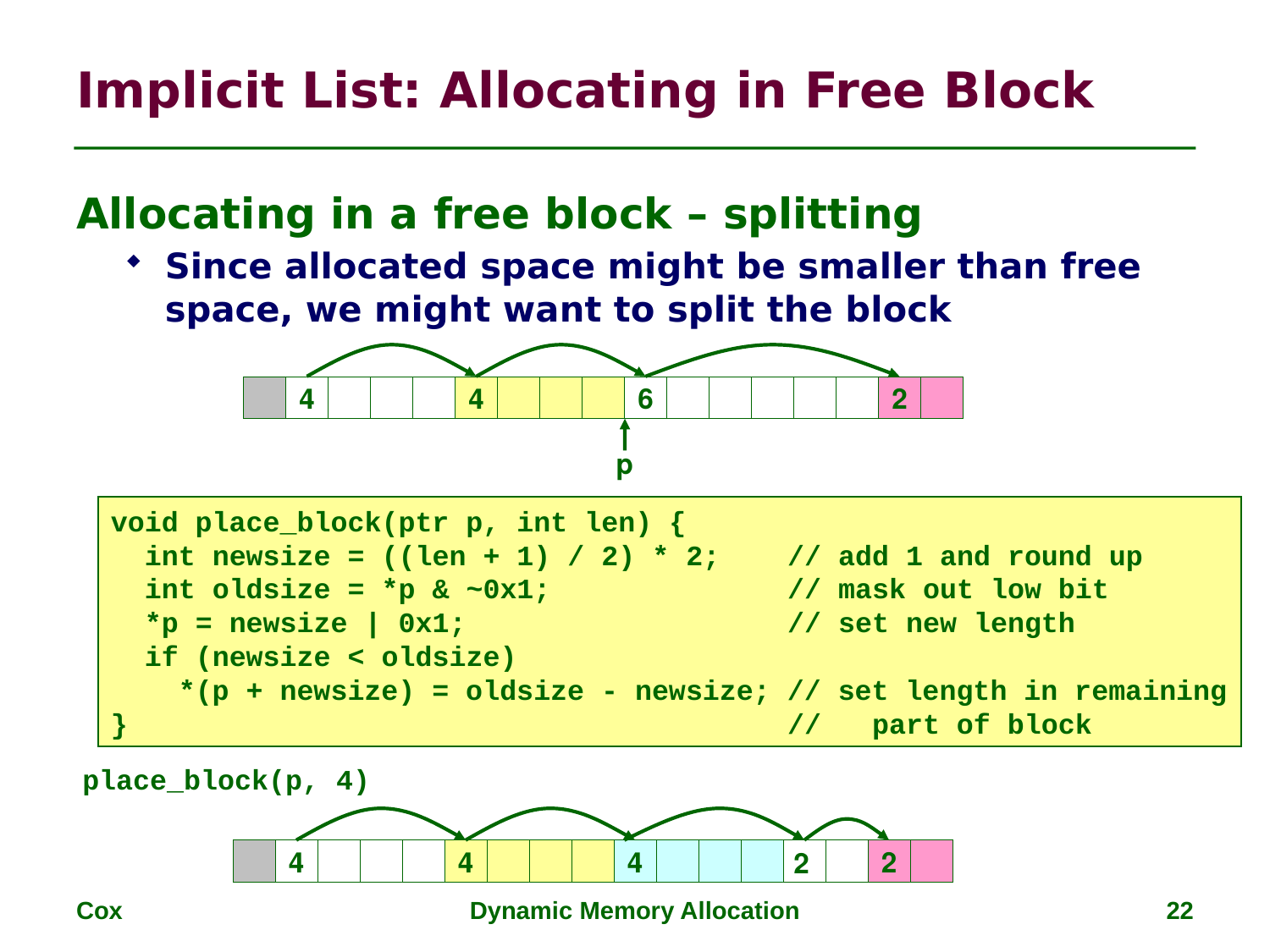

# Implicit List: Allocating in Free Block
Allocating in a free block – splitting
Since allocated space might be smaller than free space, we might want to split the block

4

4

6

2

p
void place_block(ptr p, int len) {
  int newsize = ((len + 1) / 2) * 2;    // add 1 and round up
  int oldsize = *p & ~0x1;              // mask out low bit
  *p = newsize | 0x1;                   // set new length
  if (newsize < oldsize)
    *(p + newsize) = oldsize - newsize; // set length in remaining
}                                       //   part of block
place_block(p, 4)

2

4

4

4

2

Cox
Dynamic Memory Allocation
22